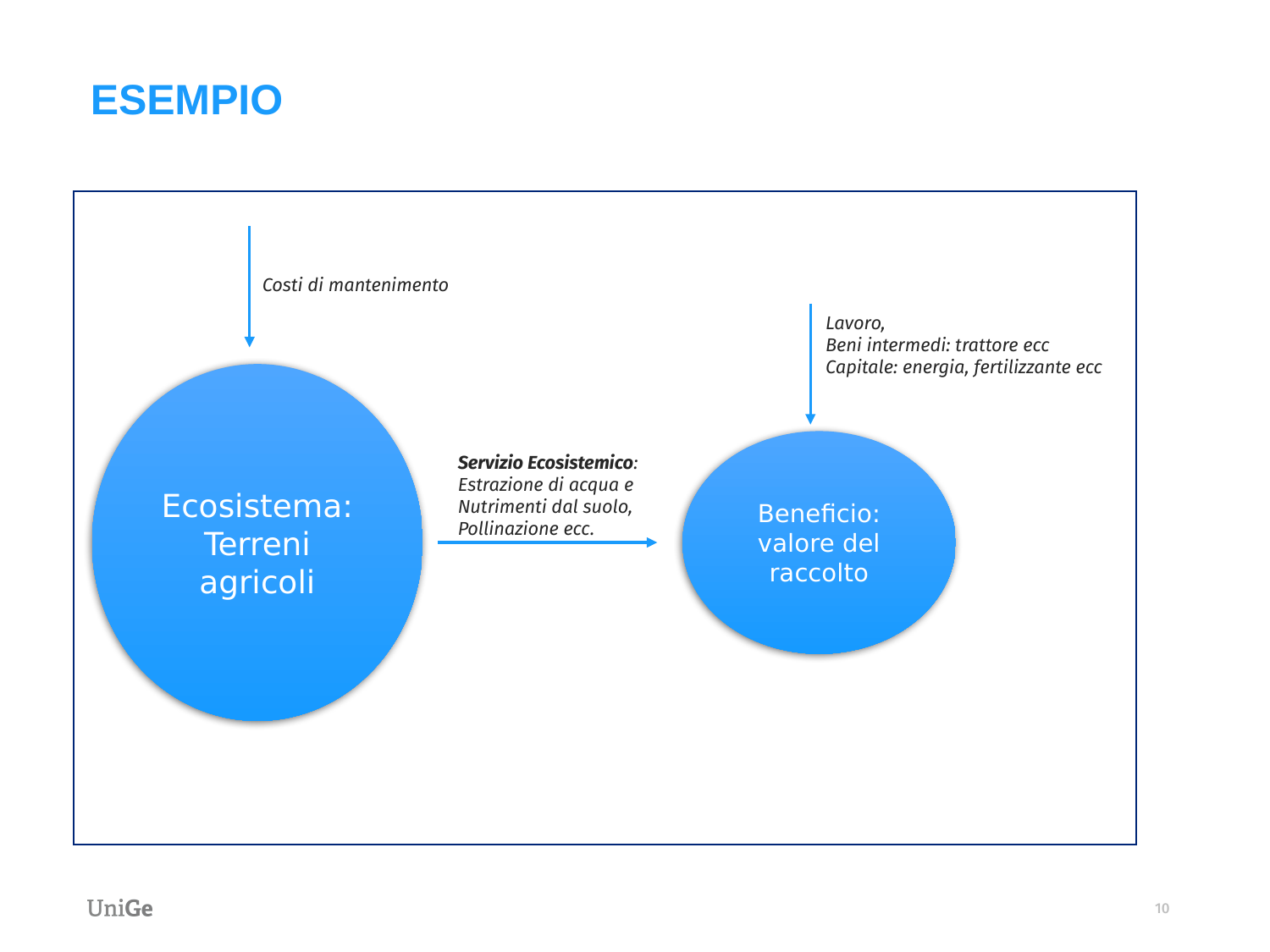

ESEMPIO

Costi di mantenimento
Lavoro,
Beni intermedi: trattore ecc
Capitale: energia, fertilizzante ecc
Ecosistema: Terreni agricoli
Servizio Ecosistemico:
Estrazione di acqua e
Nutrimenti dal suolo,
Pollinazione ecc.

Beneficio:
valore del raccolto
10